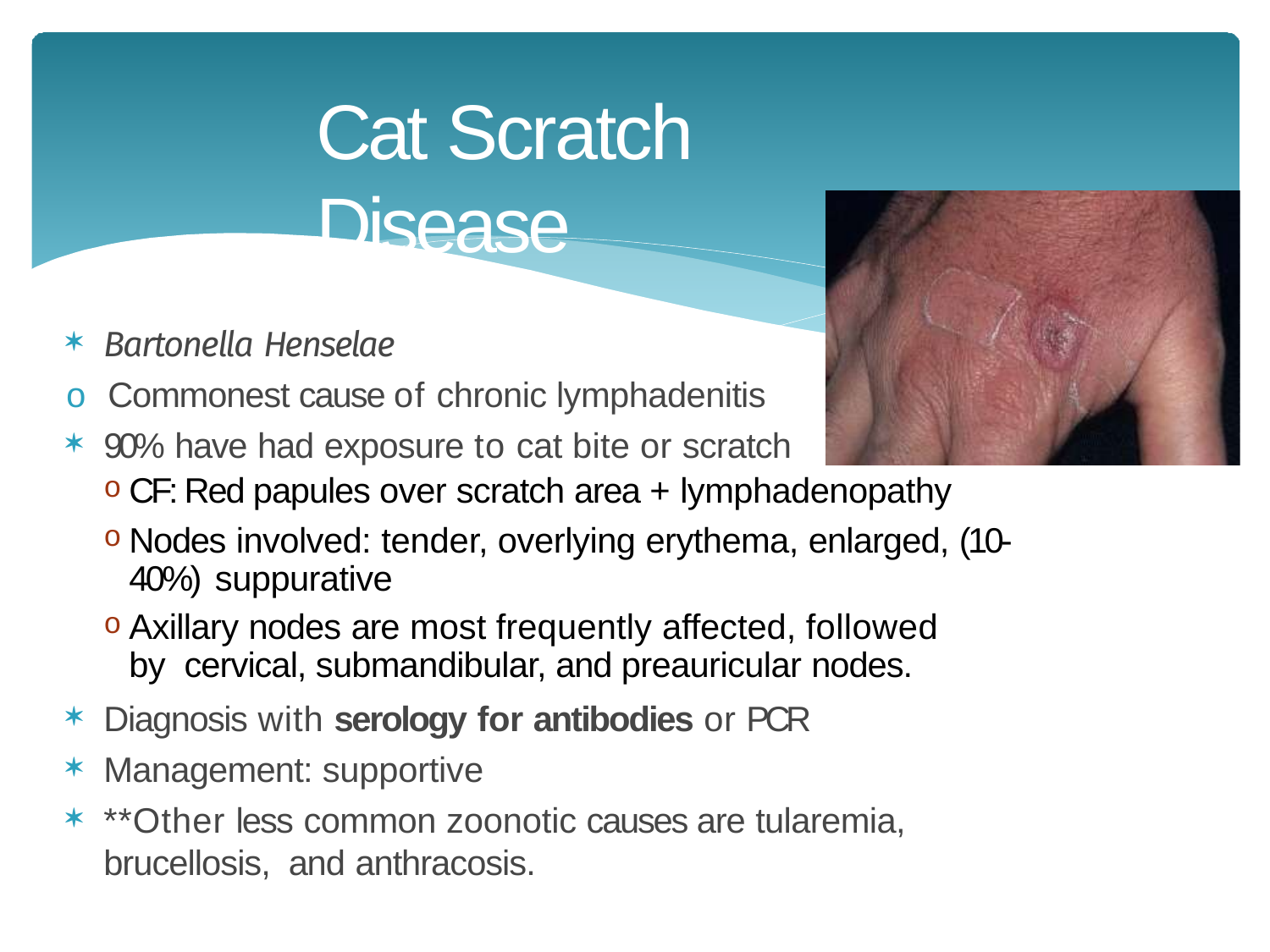

# Cat Scratch Disease

Bartonella Henselae
o Commonest cause of chronic lymphadenitis
90% have had exposure to cat bite or scratch
CF: Red papules over scratch area + lymphadenopathy
Nodes involved: tender, overlying erythema, enlarged, (10-40%)  suppurative
Axillary nodes are most frequently affected, followed by  cervical, submandibular, and preauricular nodes.
Diagnosis with serology for antibodies or PCR
Management: supportive
**Other less common zoonotic causes are tularemia, brucellosis,  and anthracosis.